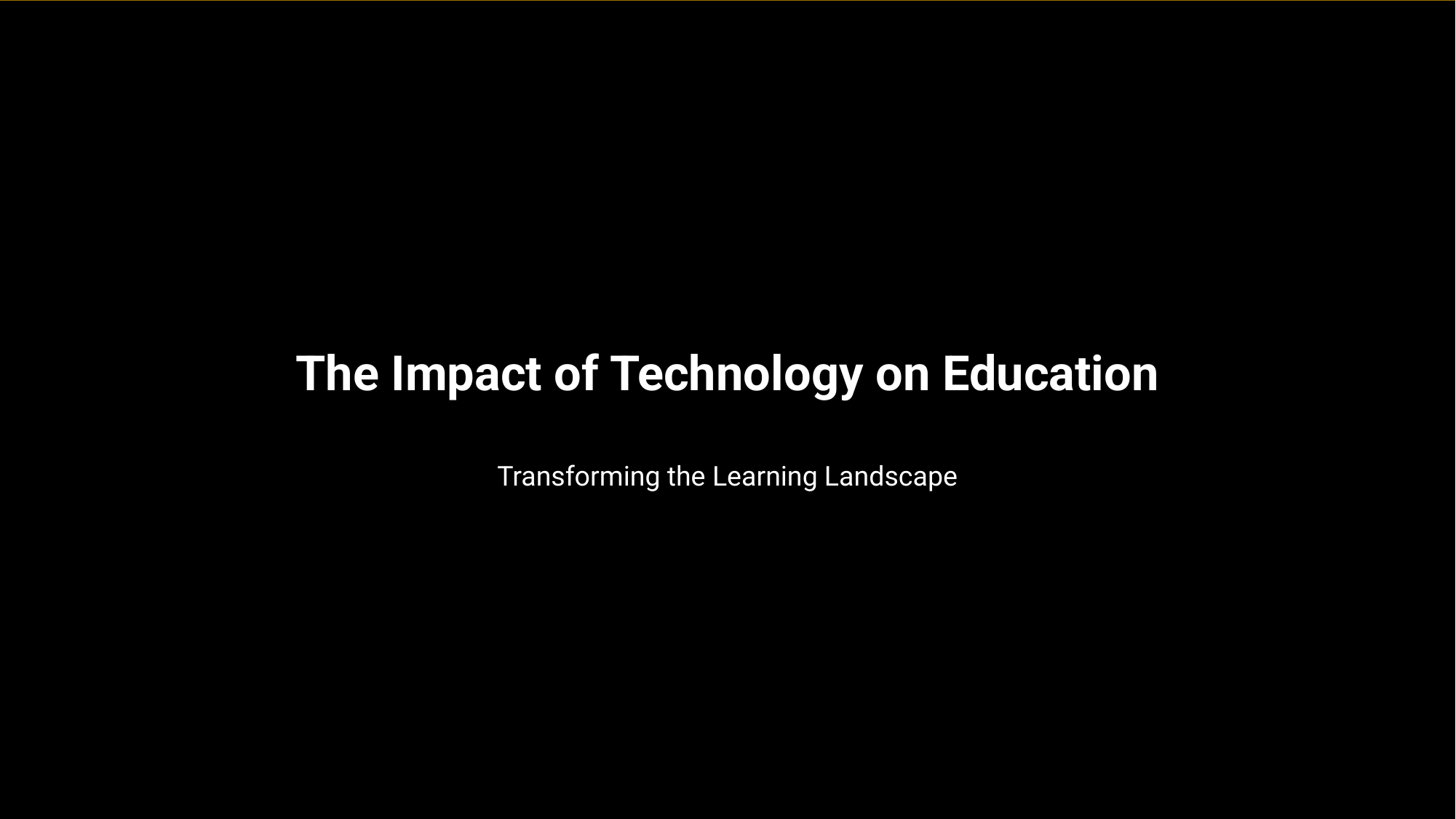

The Impact of Technology on Education
Transforming the Learning Landscape